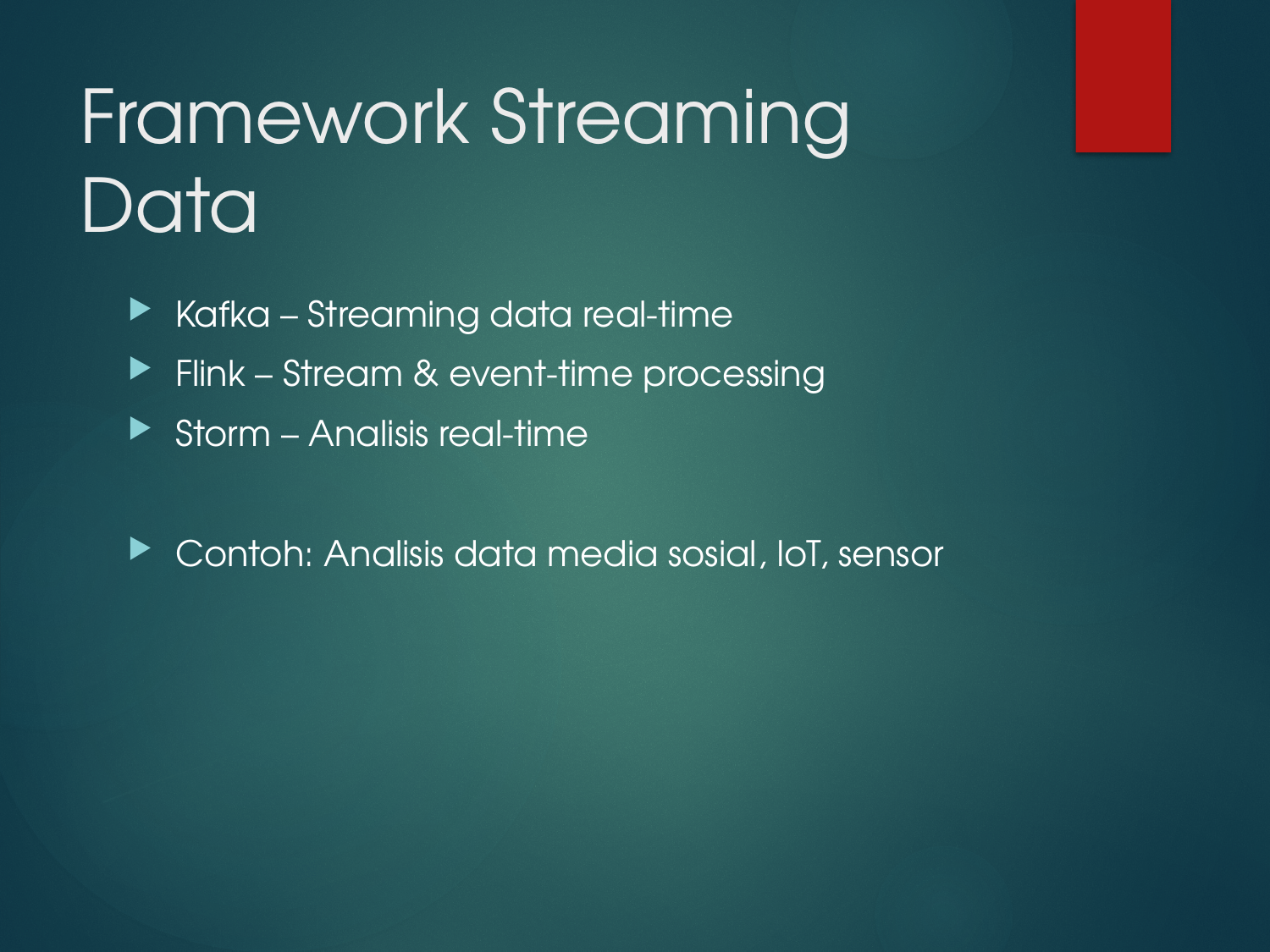

# Framework Streaming Data
Kafka – Streaming data real-time
Flink – Stream & event-time processing
Storm – Analisis real-time

Contoh: Analisis data media sosial, IoT, sensor